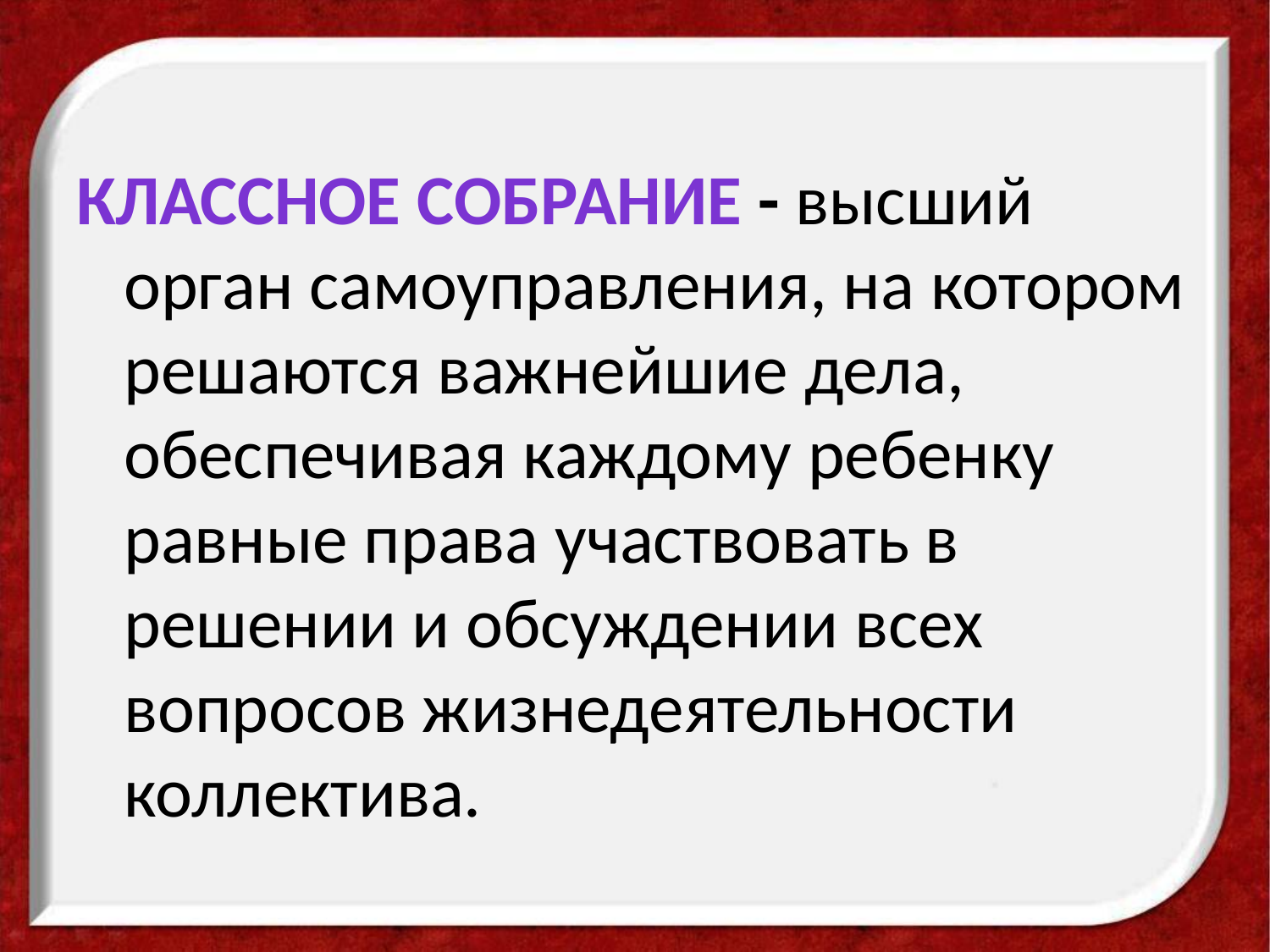

Классное собрание - высший орган самоуправления, на котором решаются важнейшие дела, обеспечивая каждому ребенку равные права участвовать в решении и обсуждении всех вопросов жизнедеятельности коллектива.